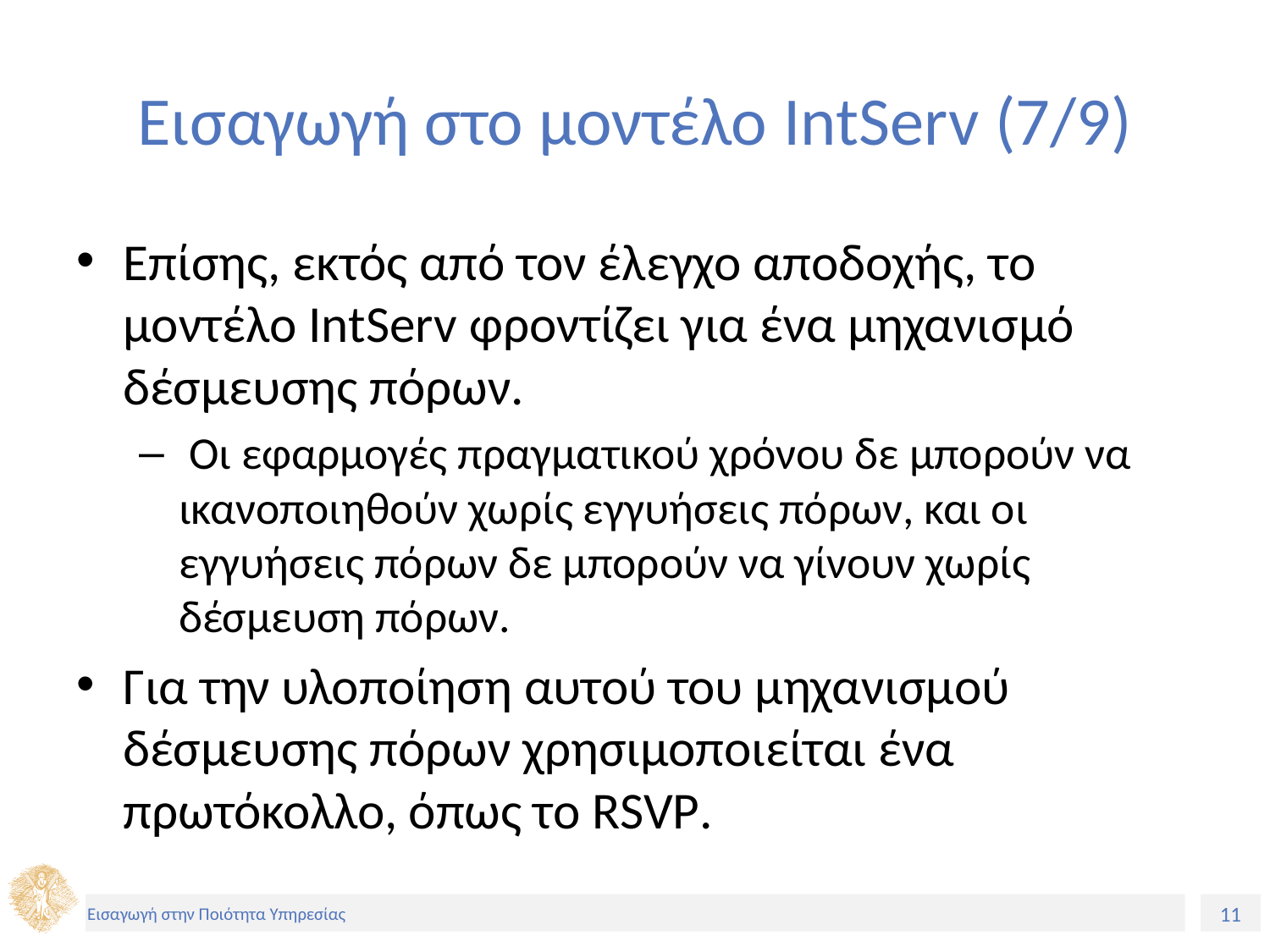

# Εισαγωγή στο μοντέλο IntServ (7/9)
Επίσης, εκτός από τον έλεγχο αποδοχής, το μοντέλο IntServ φροντίζει για ένα μηχανισμό δέσμευσης πόρων.
 Οι εφαρμογές πραγματικού χρόνου δε μπορούν να ικανοποιηθούν χωρίς εγγυήσεις πόρων, και οι εγγυήσεις πόρων δε μπορούν να γίνουν χωρίς δέσμευση πόρων.
Για την υλοποίηση αυτού του μηχανισμού δέσμευσης πόρων χρησιμοποιείται ένα πρωτόκολλο, όπως το RSVP.